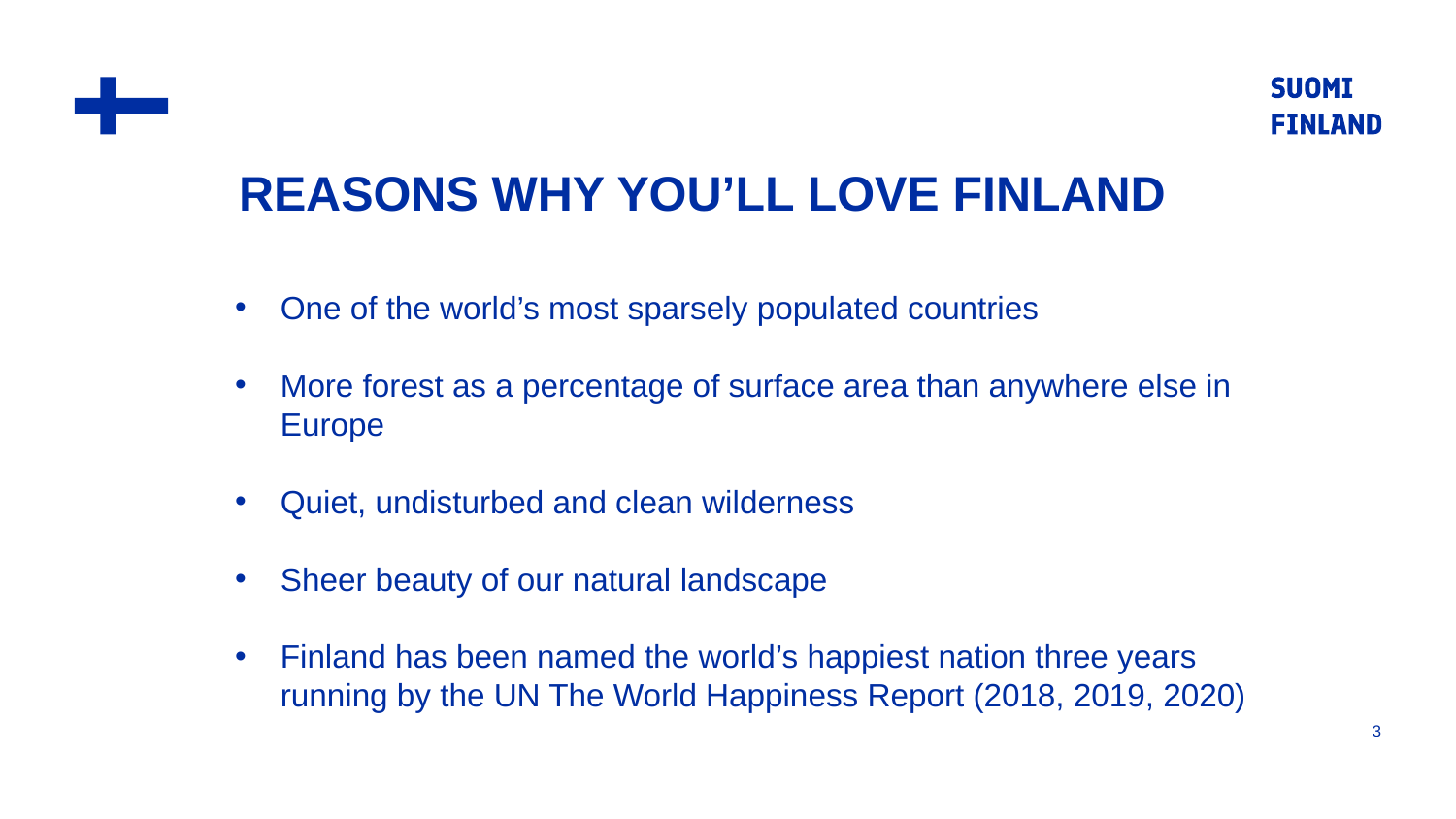

REASONS WHY YOU’LL LOVE FINLAND

One of the world’s most sparsely populated countries

More forest as a percentage of surface area than anywhere else in Europe

Quiet, undisturbed and clean wilderness

Sheer beauty of our natural landscape

Finland has been named the world’s happiest nation three years running by the UN The World Happiness Report (2018, 2019, 2020)

3